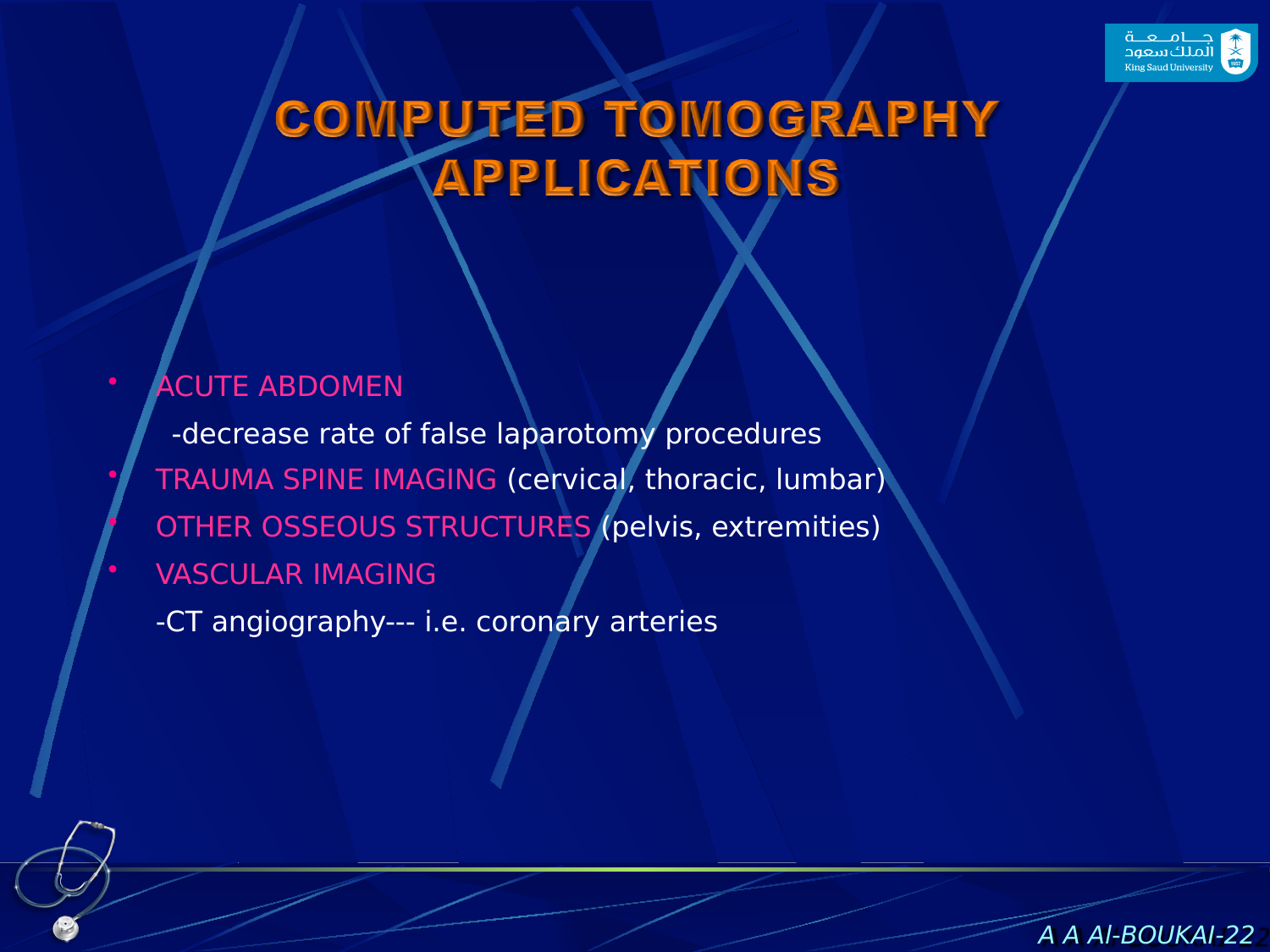

ACUTE ABDOMEN
-decrease rate of false laparotomy procedures
TRAUMA SPINE IMAGING (cervical, thoracic, lumbar)
OTHER OSSEOUS STRUCTURES (pelvis, extremities)
VASCULAR IMAGING
-CT angiography--- i.e. coronary arteries

A A Al-BOUKAI-22